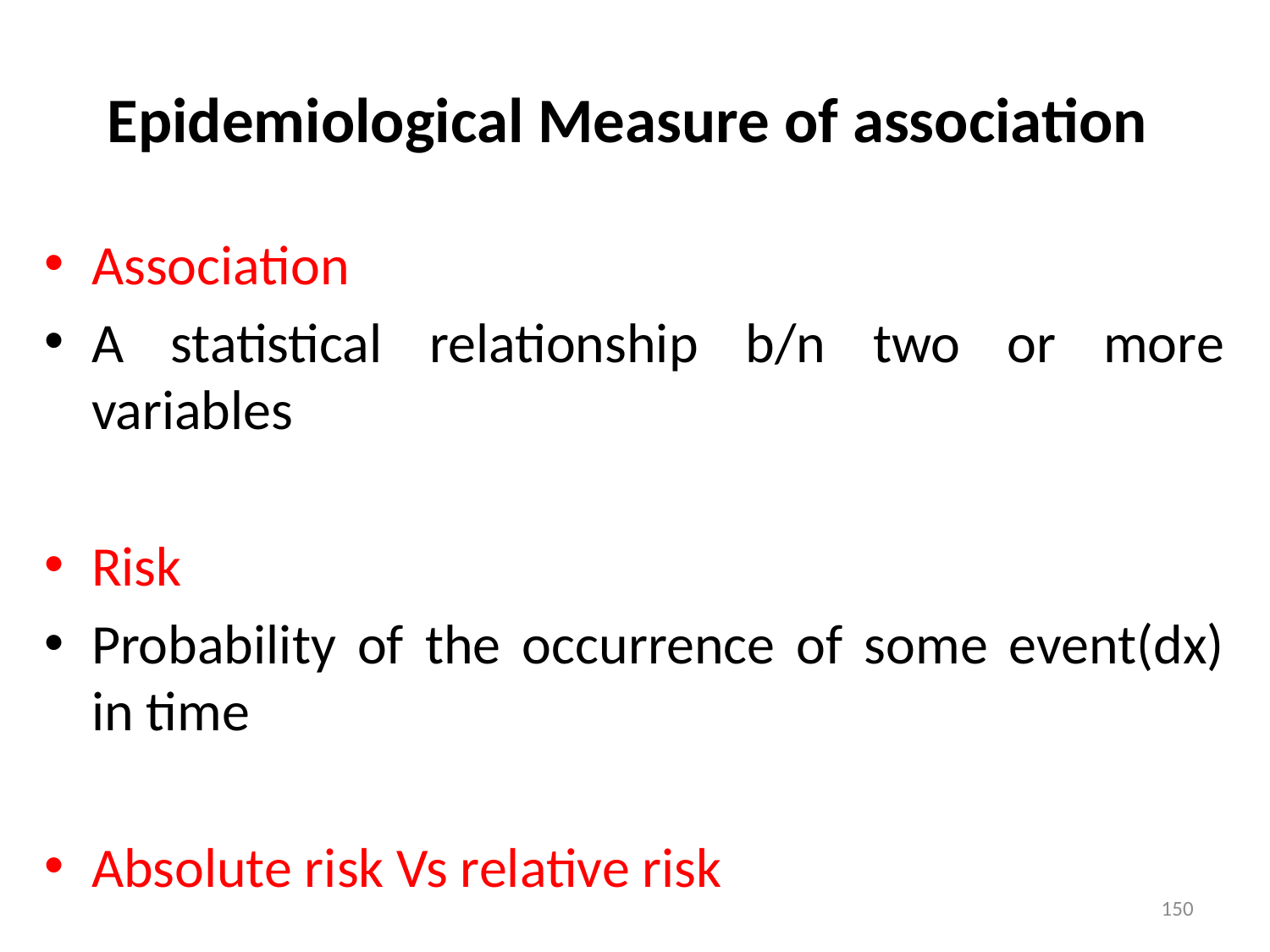

# Epidemiological Measure of association
Association
A statistical relationship b/n two or more variables

Risk
Probability of the occurrence of some event(dx) in time

Absolute risk Vs relative risk

150